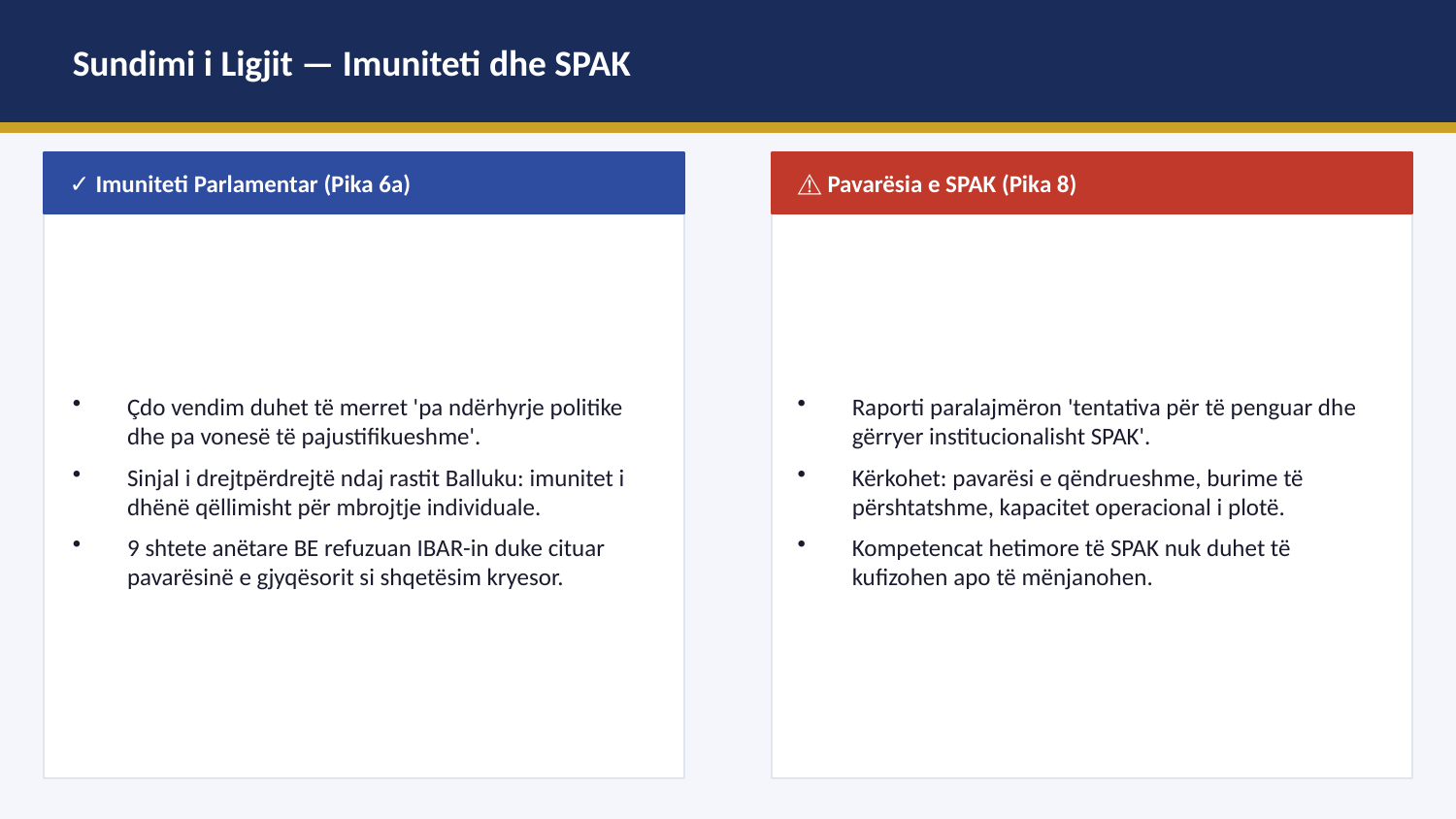

Sundimi i Ligjit — Imuniteti dhe SPAK

✓ Imuniteti Parlamentar (Pika 6a)
⚠ Pavarësia e SPAK (Pika 8)
Çdo vendim duhet të merret 'pa ndërhyrje politike dhe pa vonesë të pajustifikueshme'.
Sinjal i drejtpërdrejtë ndaj rastit Balluku: imunitet i dhënë qëllimisht për mbrojtje individuale.
9 shtete anëtare BE refuzuan IBAR-in duke cituar pavarësinë e gjyqësorit si shqetësim kryesor.
Raporti paralajmëron 'tentativa për të penguar dhe gërryer institucionalisht SPAK'.
Kërkohet: pavarësi e qëndrueshme, burime të përshtatshme, kapacitet operacional i plotë.
Kompetencat hetimore të SPAK nuk duhet të kufizohen apo të mënjanohen.